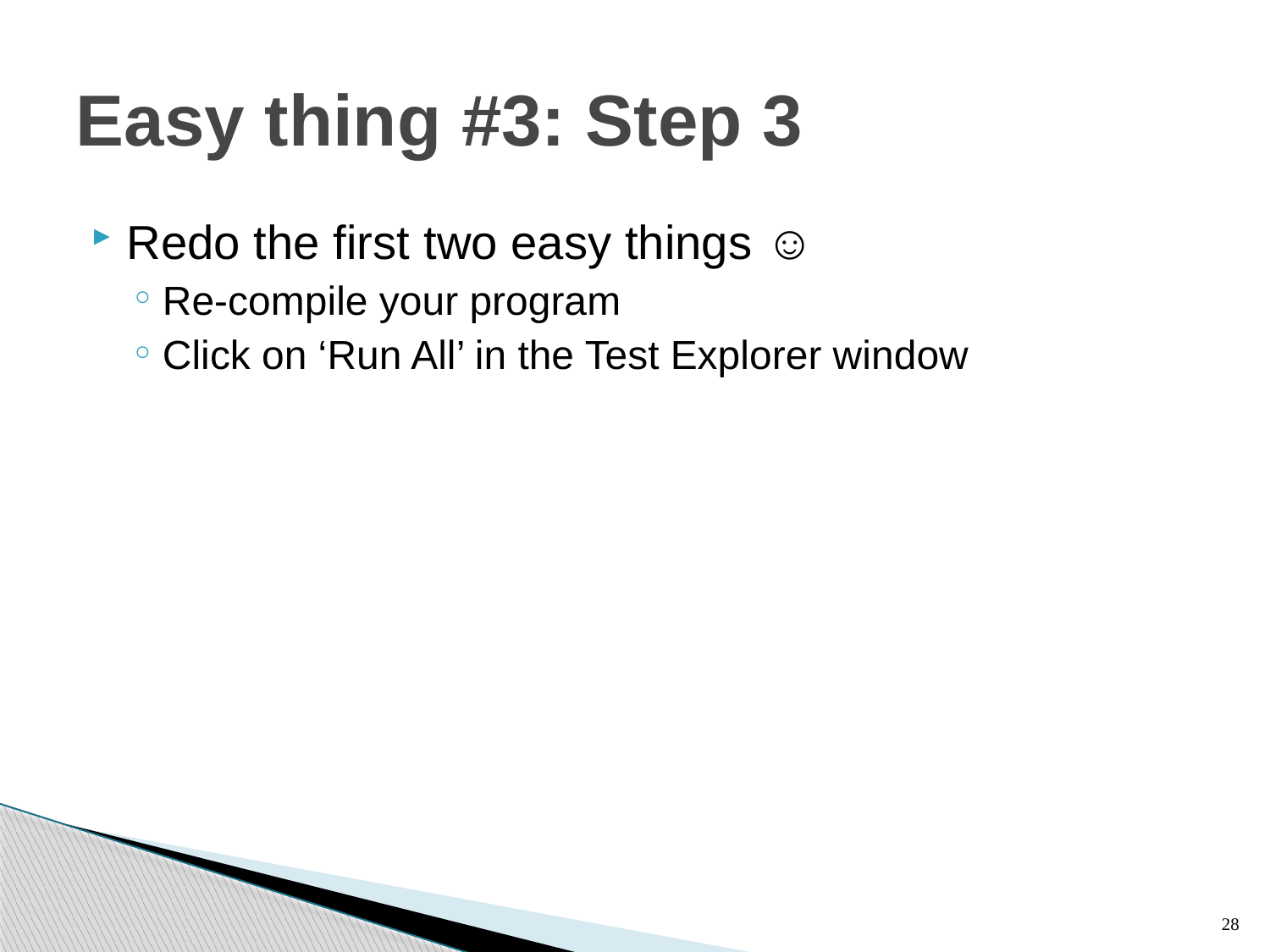

# Easy thing #3: Step 3
Redo the first two easy things ☺
Re-compile your program
Click on ‘Run All’ in the Test Explorer window
28